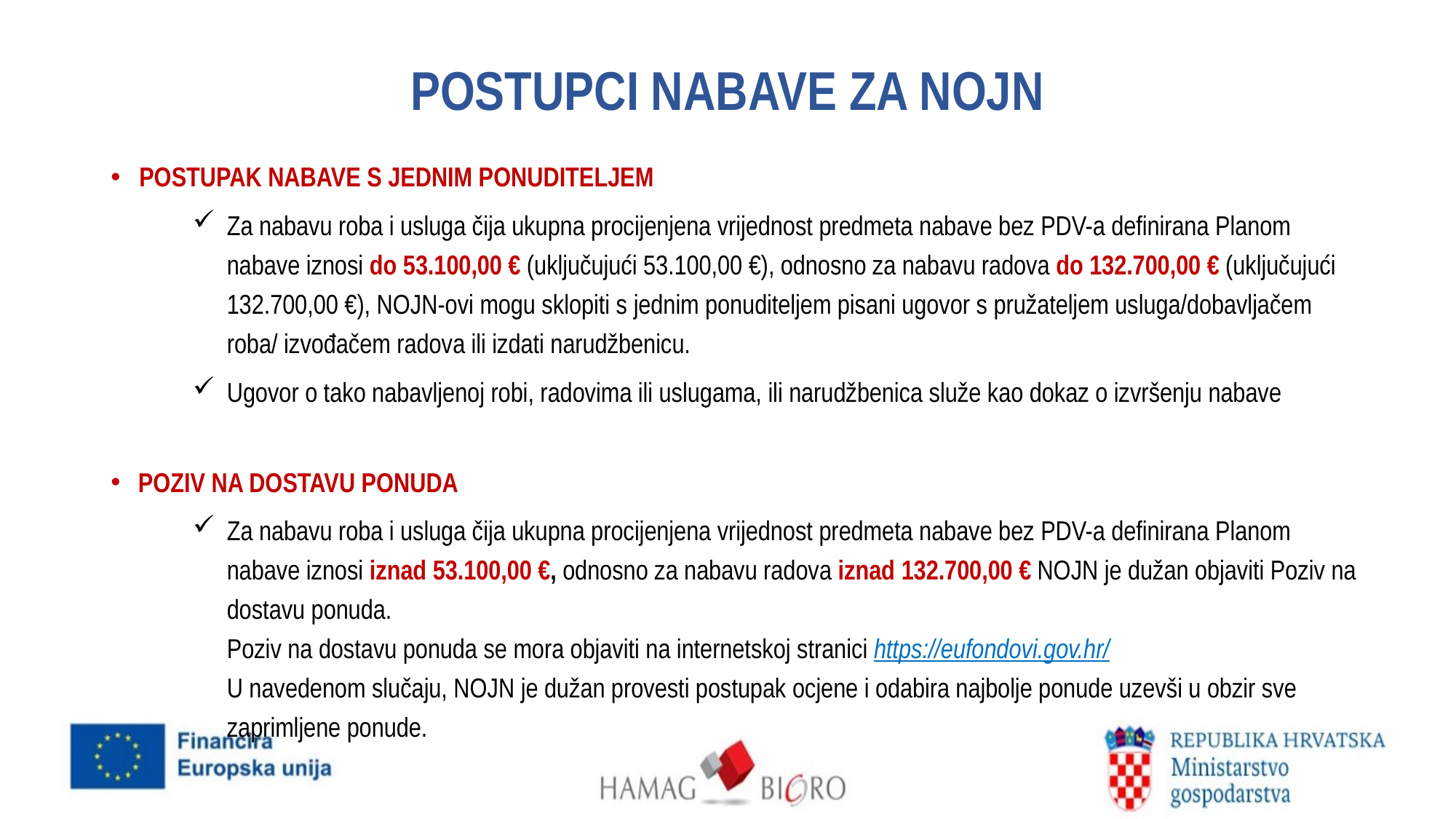

# POSTUPCI NABAVE ZA NOJN
   POSTUPAK NABAVE S JEDNIM PONUDITELJEM
Za nabavu roba i usluga čija ukupna procijenjena vrijednost predmeta nabave bez PDV-a definirana Planom nabave iznosi do 53.100,00 € (uključujući 53.100,00 €), odnosno za nabavu radova do 132.700,00 € (uključujući 132.700,00 €), NOJN-ovi mogu sklopiti s jednim ponuditeljem pisani ugovor s pružateljem usluga/dobavljačem roba/ izvođačem radova ili izdati narudžbenicu.
Ugovor o tako nabavljenoj robi, radovima ili uslugama, ili narudžbenica služe kao dokaz o izvršenju nabave

POZIV NA DOSTAVU PONUDA
Za nabavu roba i usluga čija ukupna procijenjena vrijednost predmeta nabave bez PDV-a definirana Planom nabave iznosi iznad 53.100,00 €, odnosno za nabavu radova iznad 132.700,00 € NOJN je dužan objaviti Poziv na dostavu ponuda.
Poziv na dostavu ponuda se mora objaviti na internetskoj stranici https://eufondovi.gov.hr/
U navedenom slučaju, NOJN je dužan provesti postupak ocjene i odabira najbolje ponude uzevši u obzir sve zaprimljene ponude.